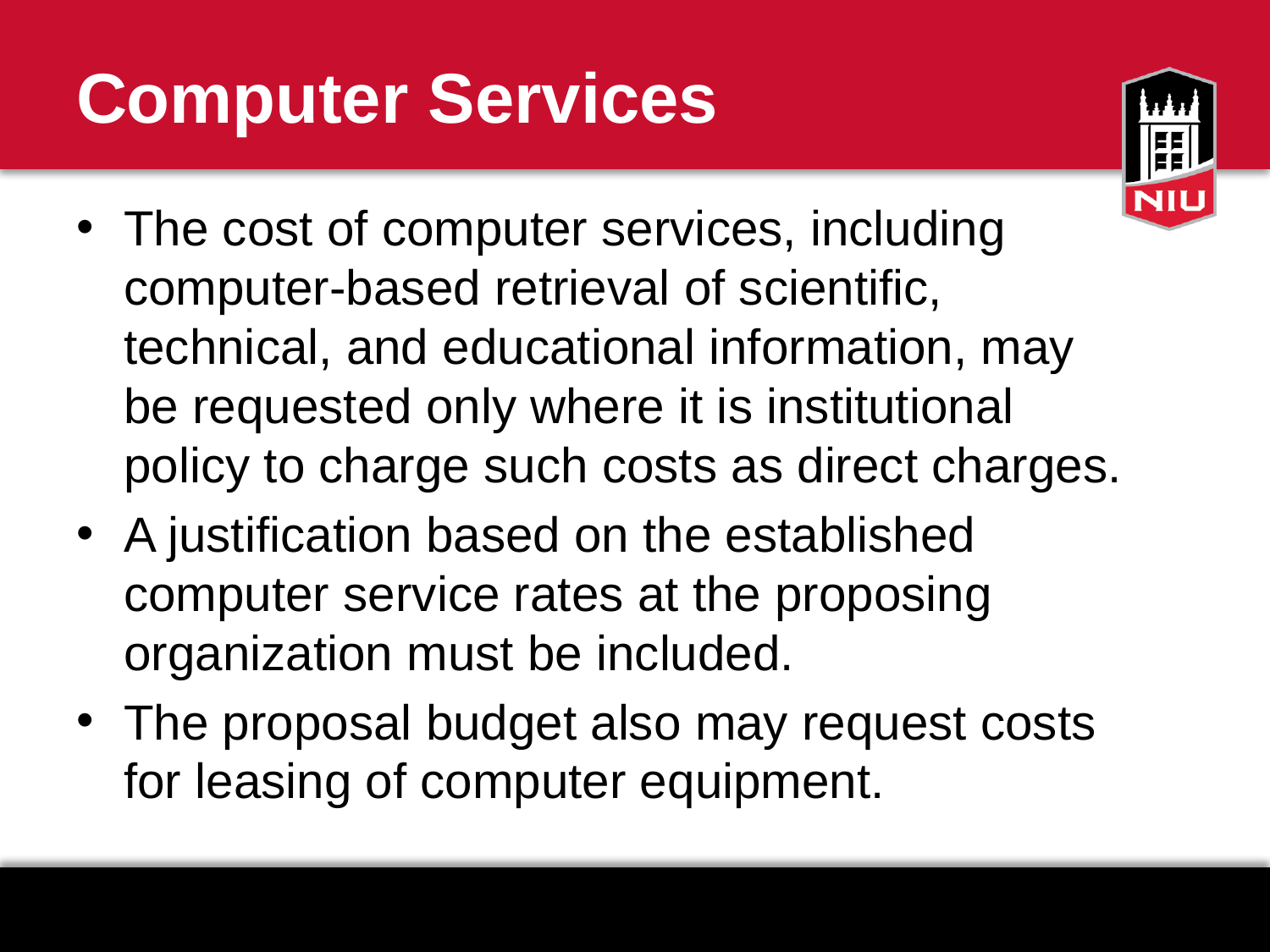

# Computer Services
The cost of computer services, including computer-based retrieval of scientific, technical, and educational information, may be requested only where it is institutional policy to charge such costs as direct charges.
A justification based on the established computer service rates at the proposing organization must be included.
The proposal budget also may request costs for leasing of computer equipment.